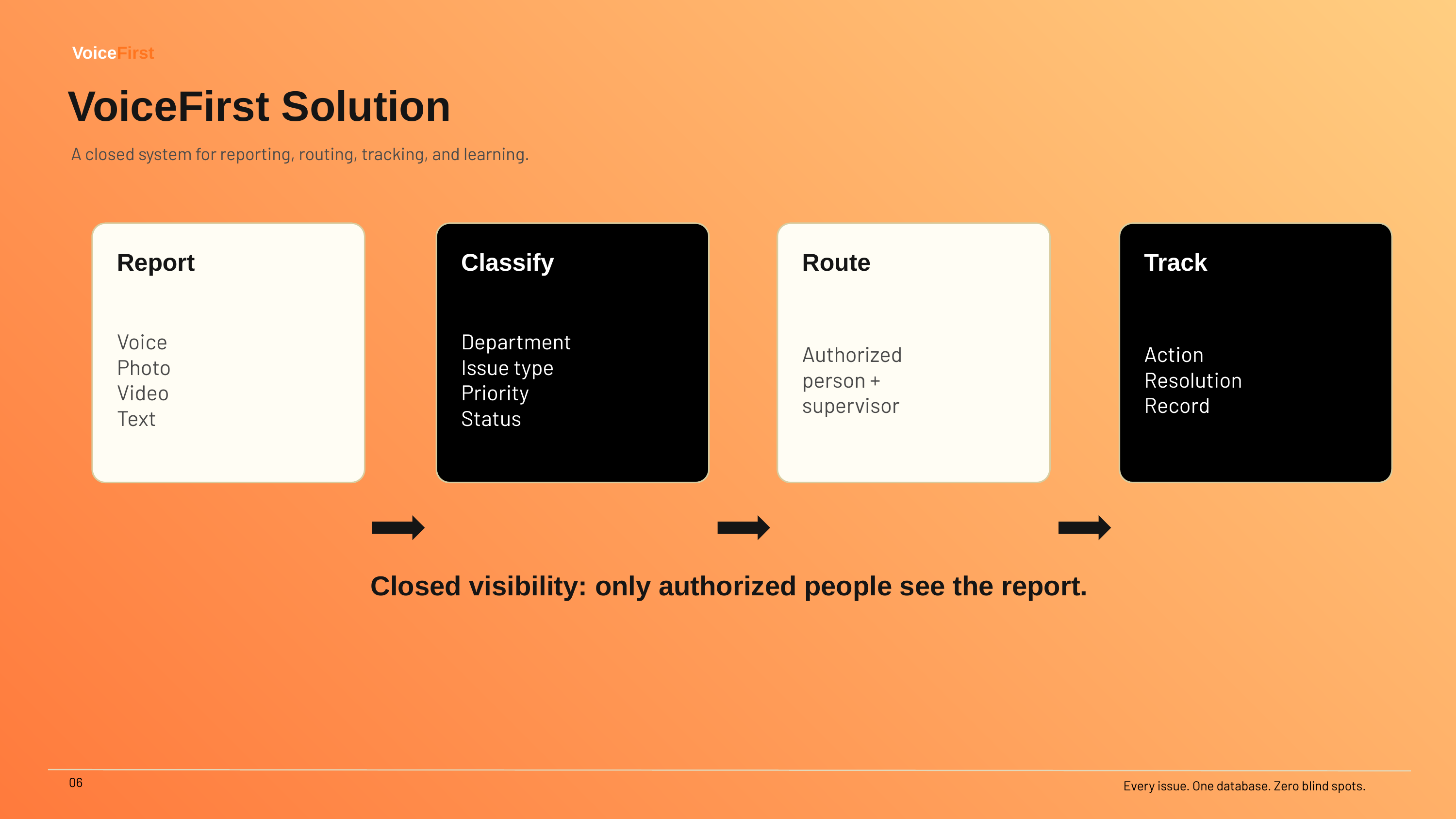

VoiceFirst

VoiceFirst Solution

A closed system for reporting, routing, tracking, and learning.

Report

Classify

Route

Track

Voice
Photo
Video
Text

Department
Issue type
Priority
Status

Authorized
person +
supervisor

Action
Resolution
Record

Closed visibility: only authorized people see the report.

06

Every issue. One database. Zero blind spots.